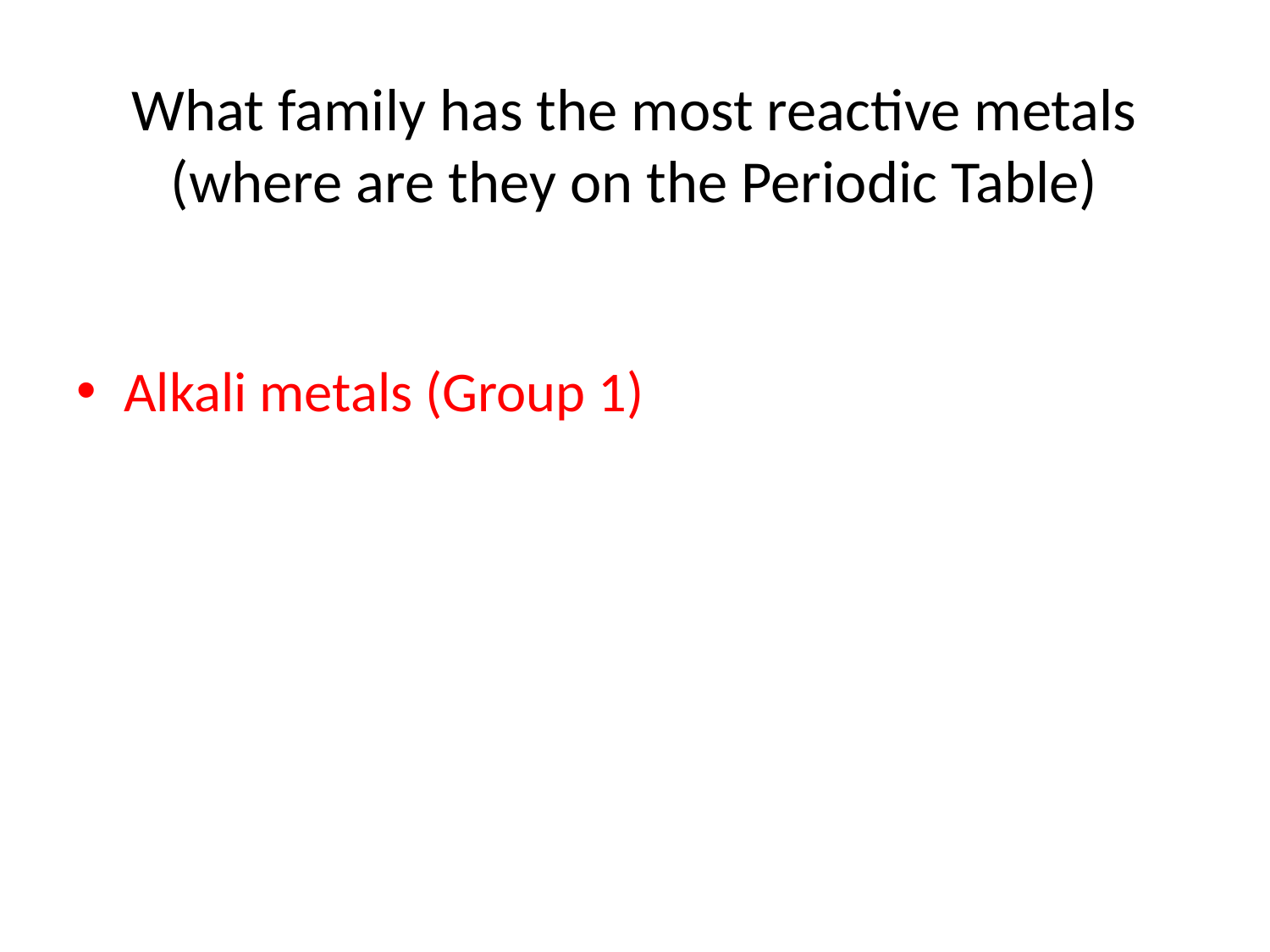

# What family has the most reactive metals (where are they on the Periodic Table)
Alkali metals (Group 1)